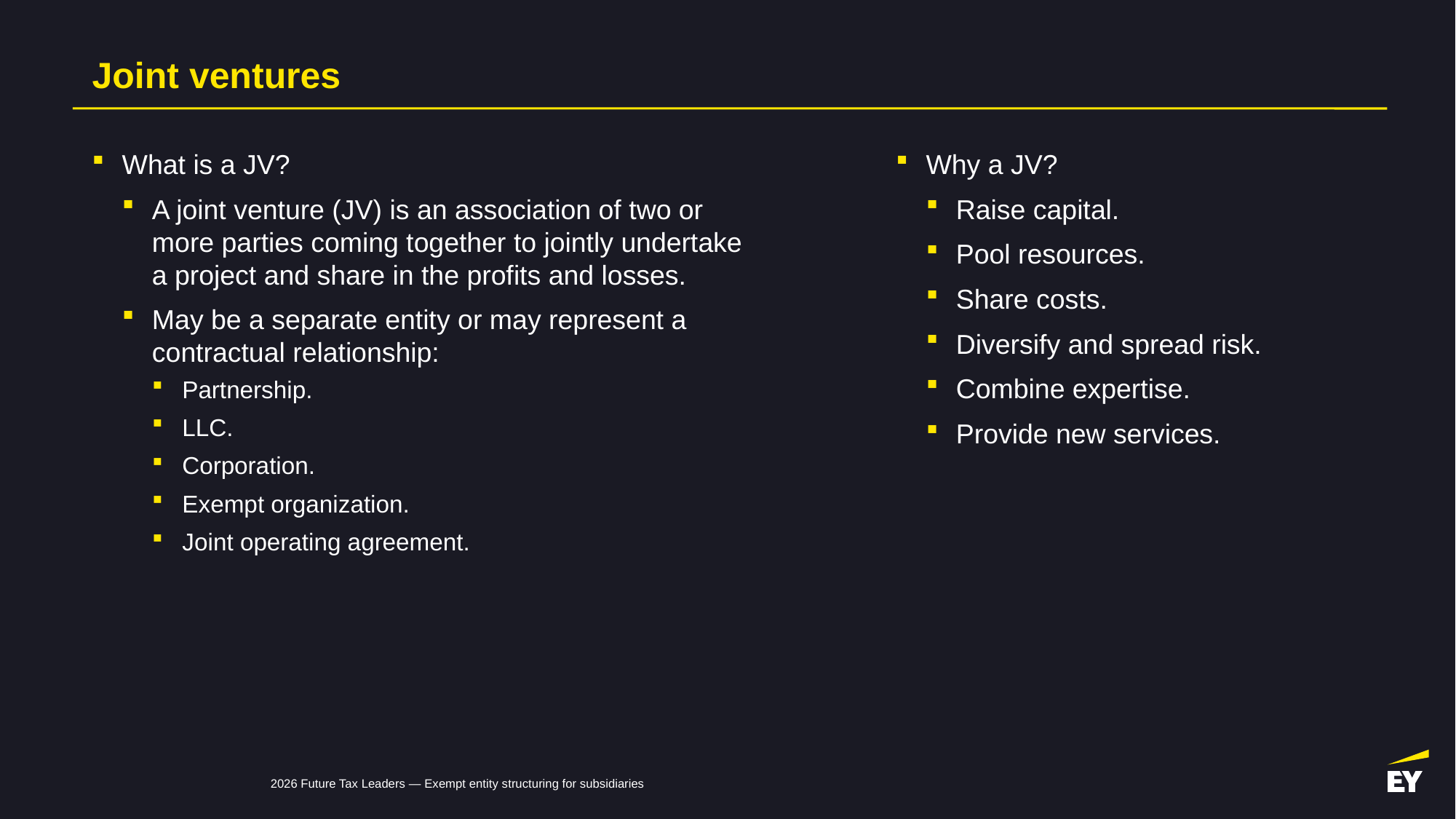

# Joint ventures
What is a JV?
A joint venture (JV) is an association of two or more parties coming together to jointly undertake a project and share in the profits and losses.
May be a separate entity or may represent a contractual relationship:
Partnership.
LLC.
Corporation.
Exempt organization.
Joint operating agreement.
Why a JV?
Raise capital.
Pool resources.
Share costs.
Diversify and spread risk.
Combine expertise.
Provide new services.

37